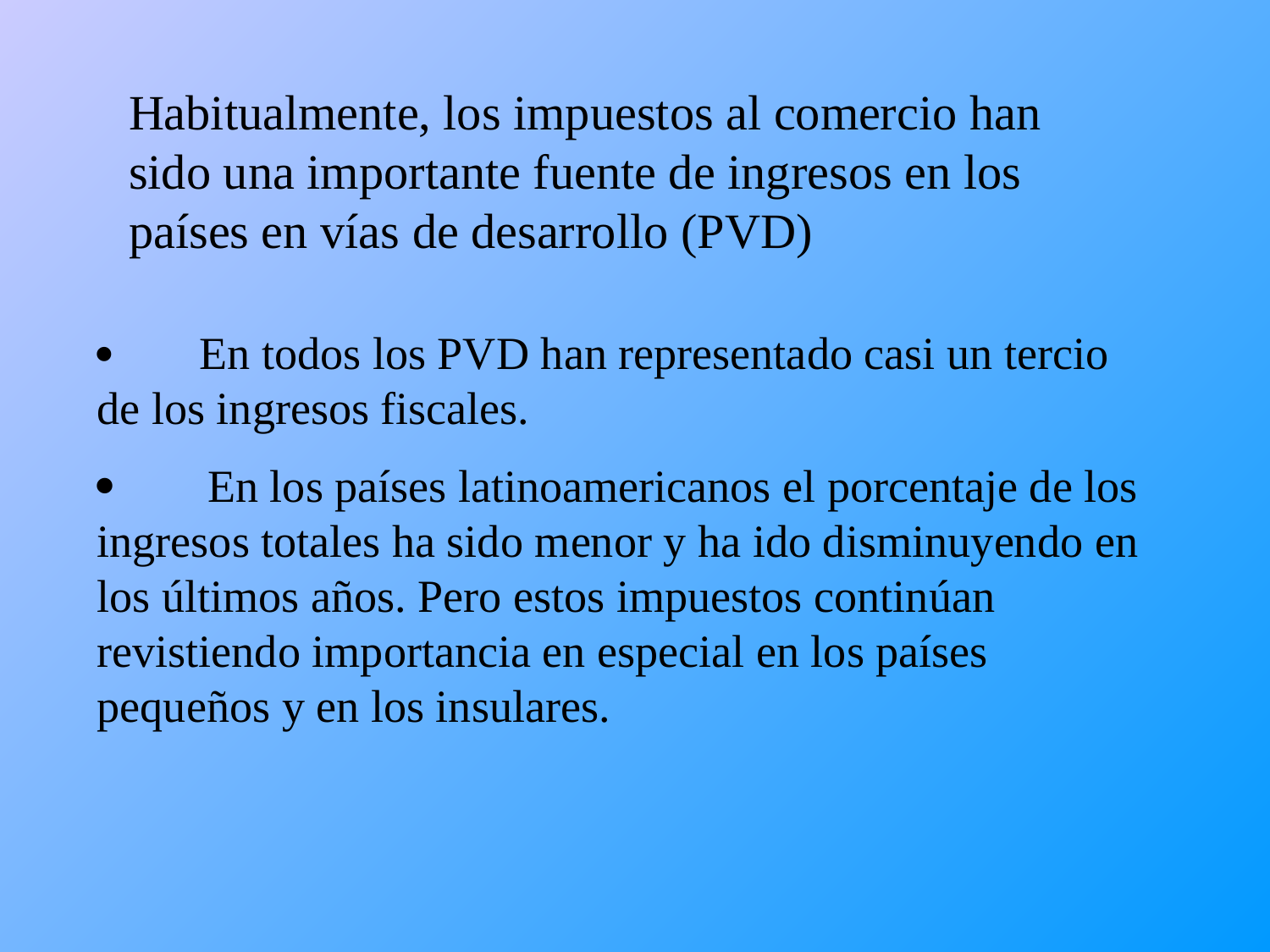

Habitualmente, los impuestos al comercio han sido una importante fuente de ingresos en los países en vías de desarrollo (PVD)
•        En todos los PVD han representado casi un tercio de los ingresos fiscales.
•        En los países latinoamericanos el porcentaje de los ingresos totales ha sido menor y ha ido disminuyendo en los últimos años. Pero estos impuestos continúan revistiendo importancia en especial en los países pequeños y en los insulares.